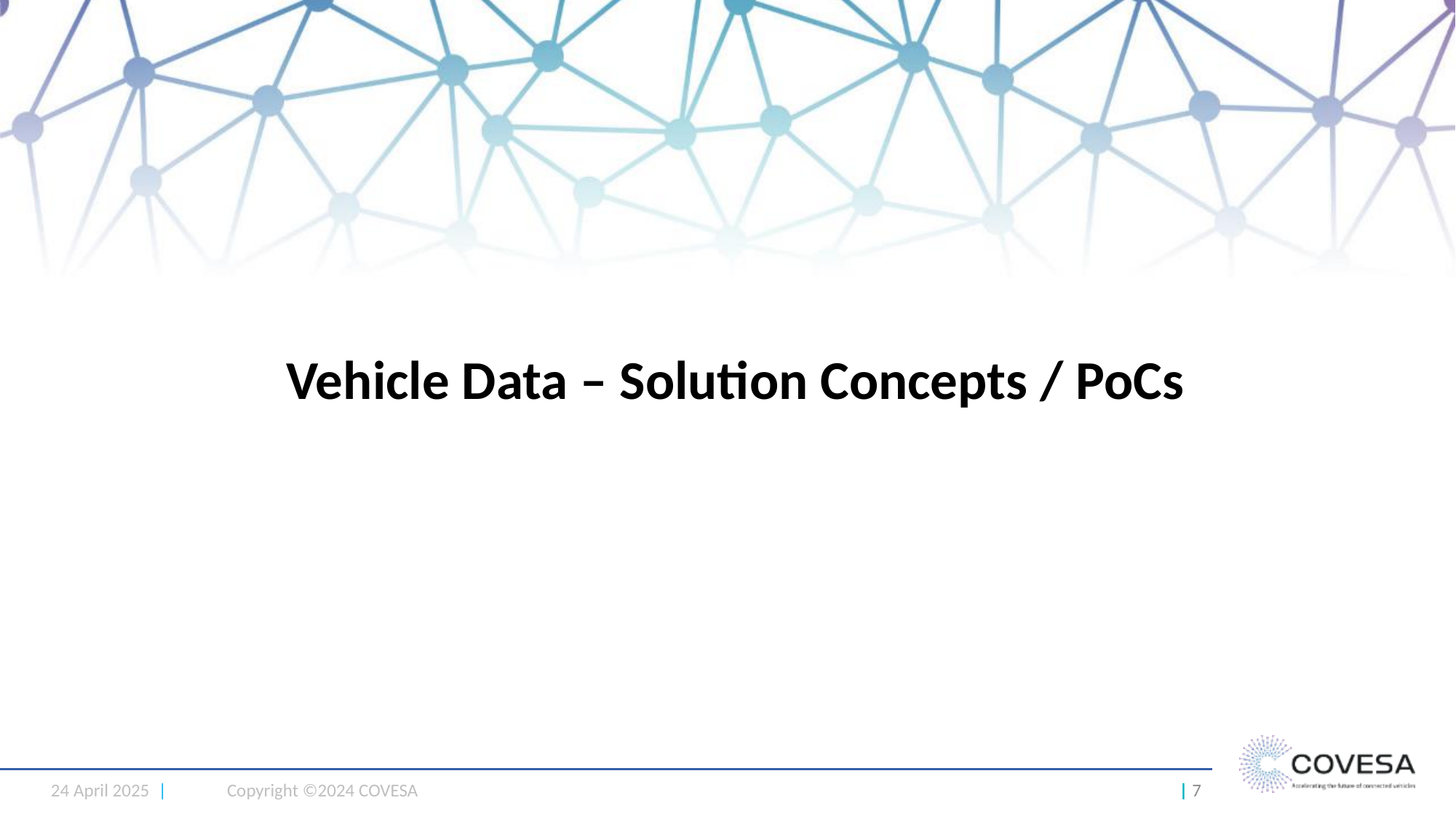

# Vehicle Data – Solution Concepts / PoCs
24 April 2025  |
Copyright ©2024 COVESA
| 7